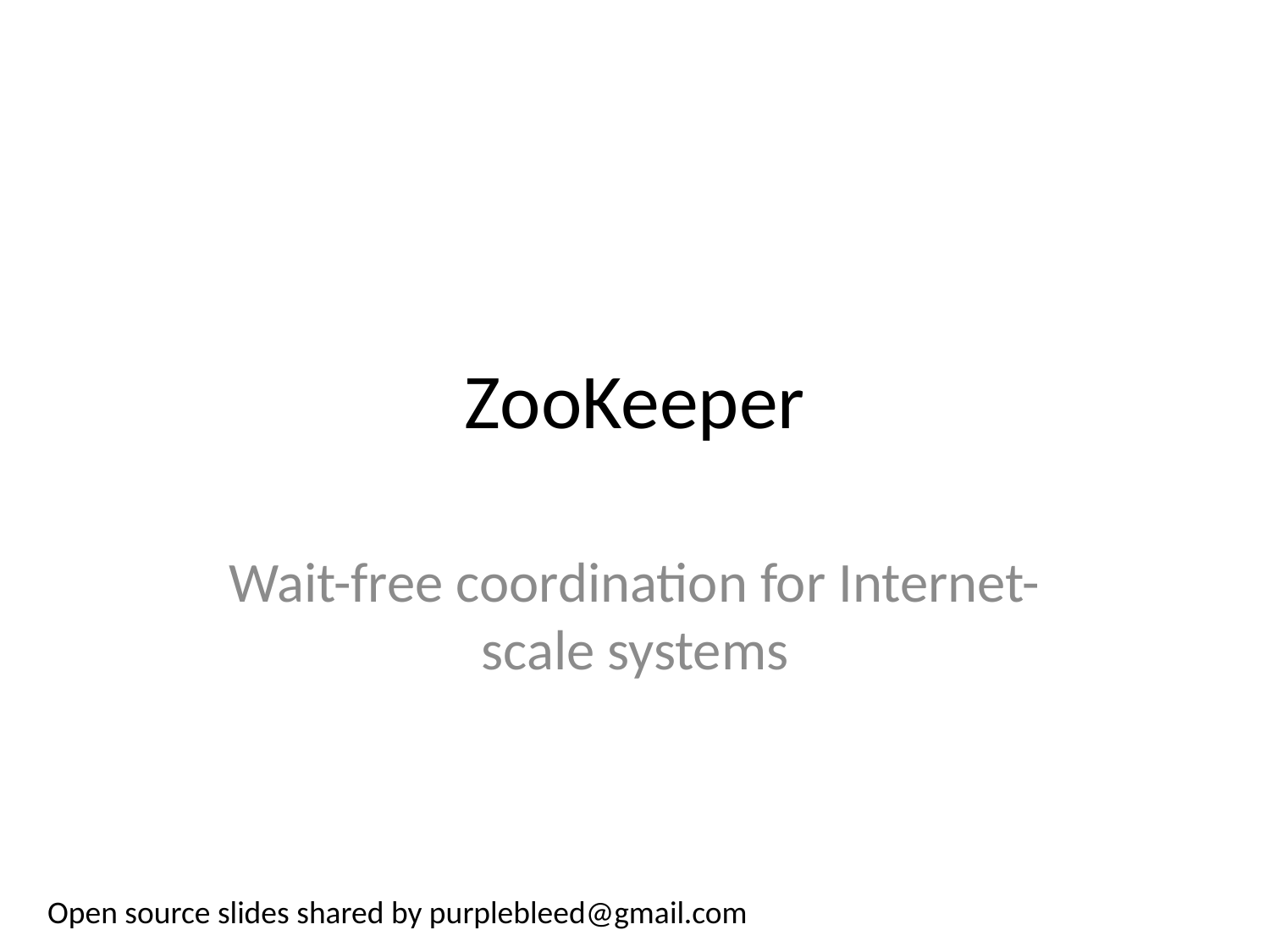

# ZooKeeper
Wait-free coordination for Internet-scale systems
Open source slides shared by purplebleed@gmail.com